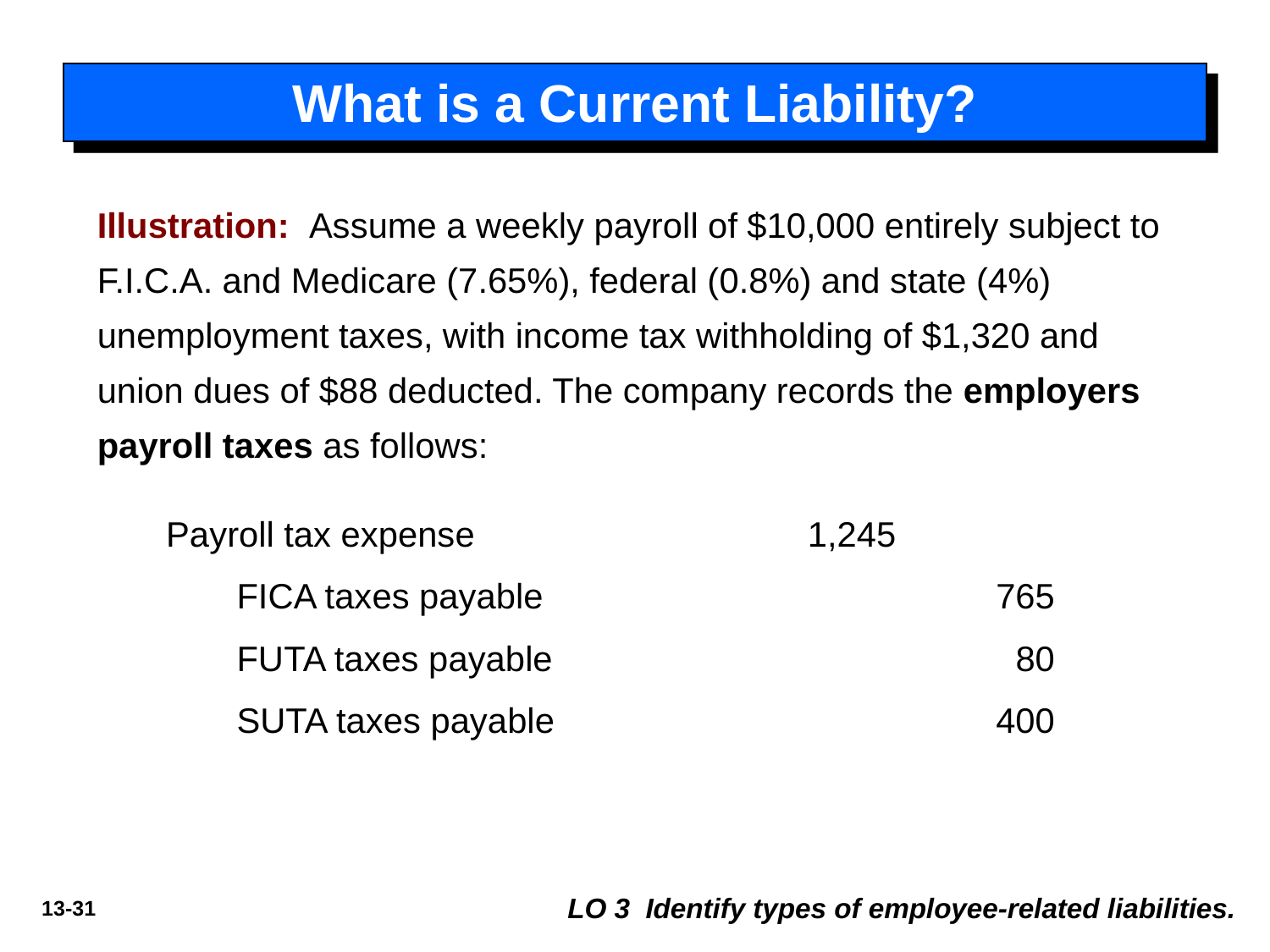

# What is a Current Liability?
Illustration:  Assume a weekly payroll of $10,000 entirely subject to F.I.C.A. and Medicare (7.65%), federal (0.8%) and state (4%) unemployment taxes, with income tax withholding of $1,320 and union dues of $88 deducted. The company records the employers payroll taxes as follows:
	Payroll tax expense  	1,245
		FICA taxes payable		765
		FUTA taxes payable		80
		SUTA taxes payable		400
LO 3  Identify types of employee-related liabilities.